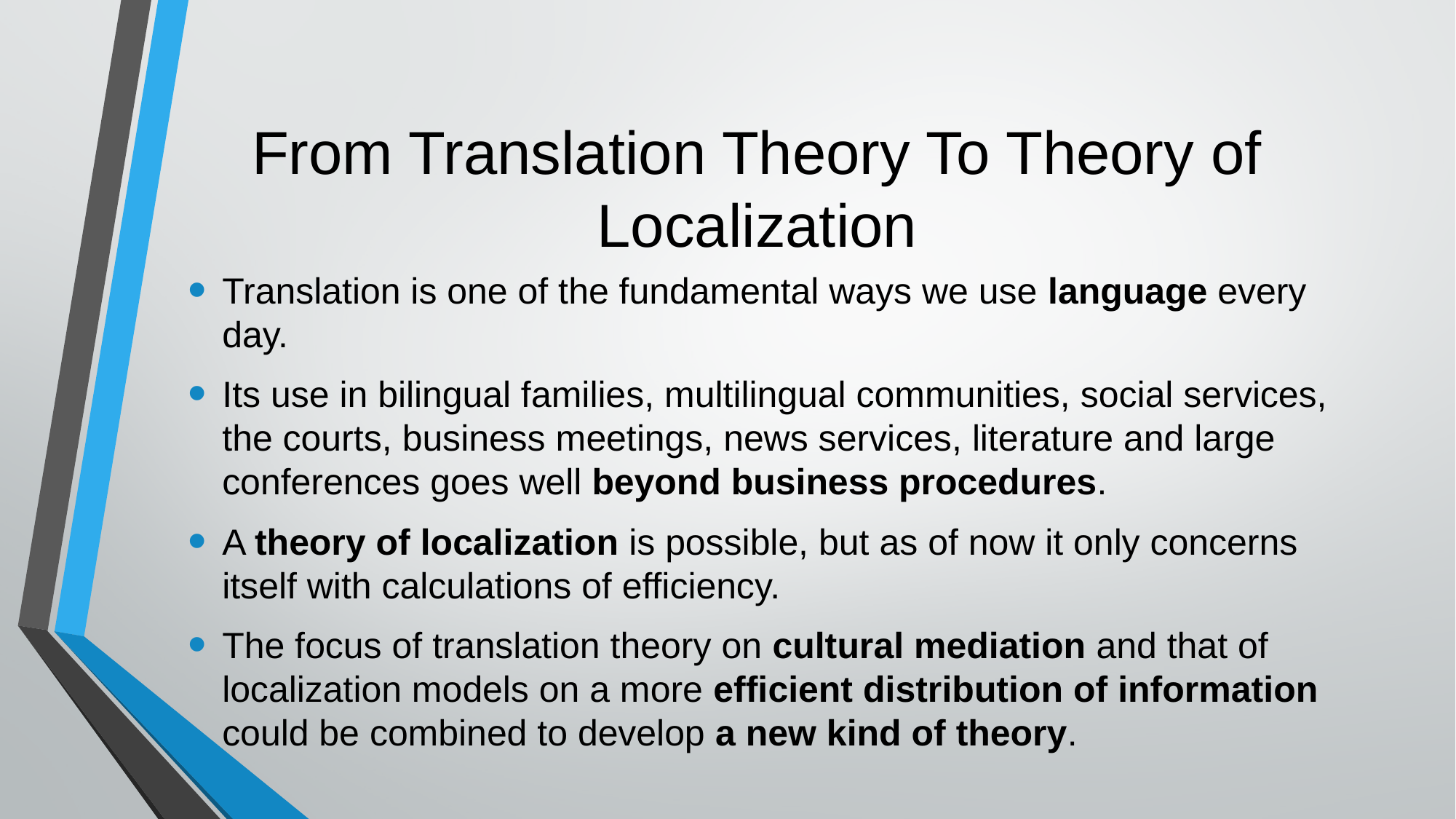

# From Translation Theory To Theory of Localization
Translation is one of the fundamental ways we use language every day.
Its use in bilingual families, multilingual communities, social services, the courts, business meetings, news services, literature and large conferences goes well beyond business procedures.
A theory of localization is possible, but as of now it only concerns itself with calculations of efficiency.
The focus of translation theory on cultural mediation and that of localization models on a more efficient distribution of information could be combined to develop a new kind of theory.